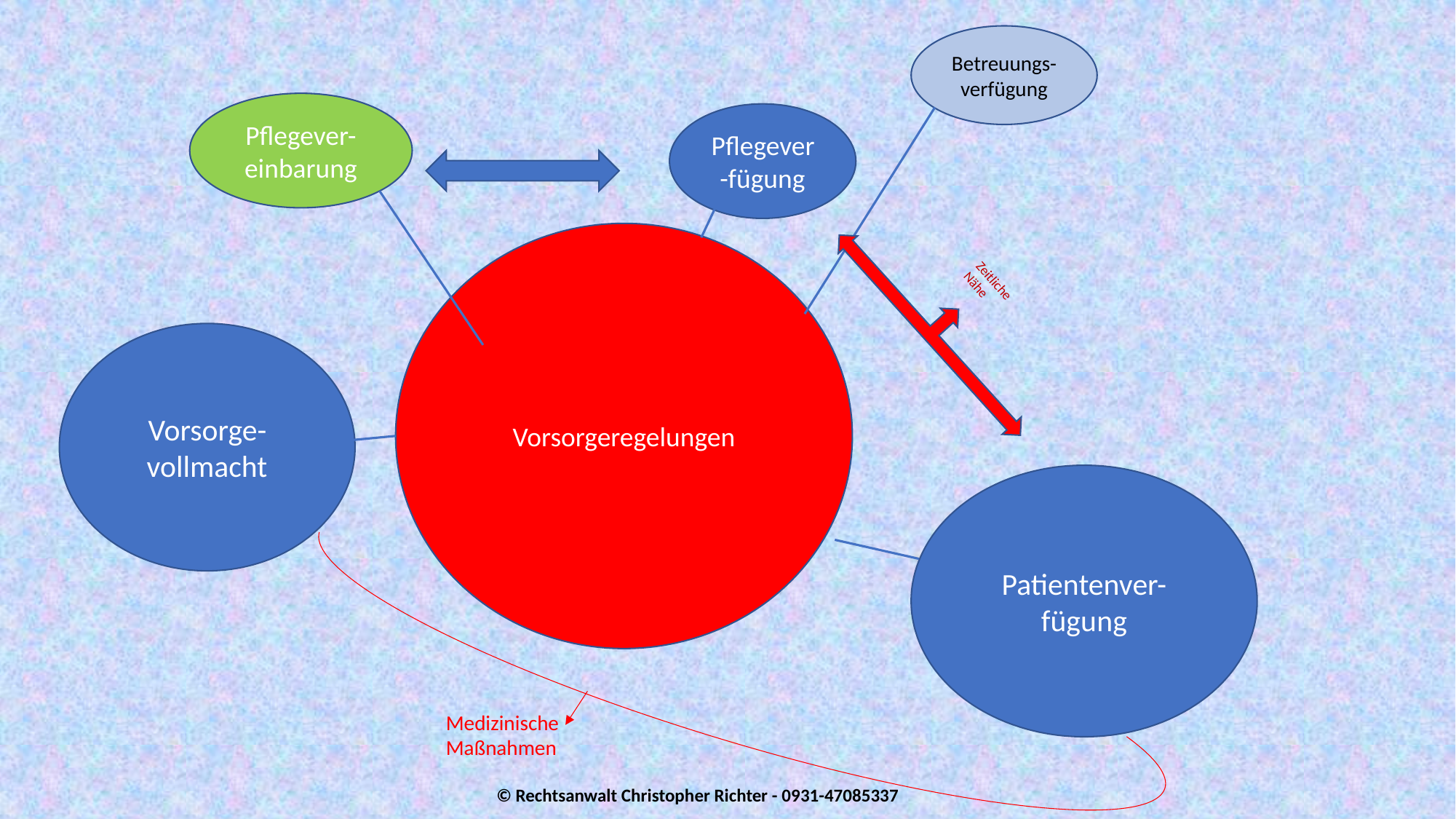

Betreuungs-verfügung
Pflegever-einbarung
Pflegever-fügung

Vorsorgeregelungen
Zeitliche Nähe

Vorsorge-vollmacht
Patientenver-
fügung

Medizinische Maßnahmen
  © Rechtsanwalt Christopher Richter - 0931-47085337